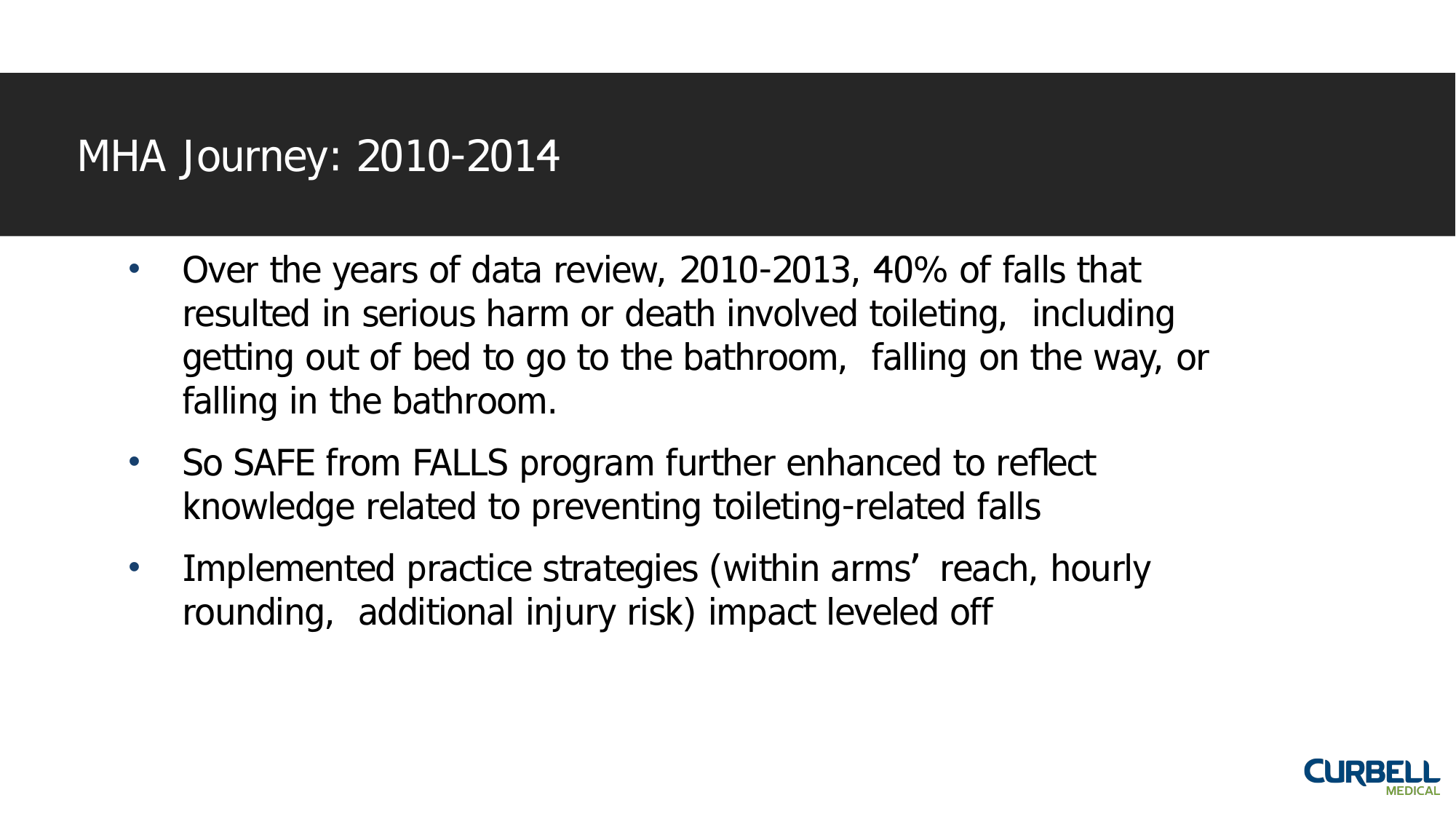

# MHA Journey: 2010-2014
Over the years of data review, 2010-2013, 40% of falls that resulted in serious harm or death involved toileting,  including getting out of bed to go to the bathroom,  falling on the way, or falling in the bathroom.
So SAFE from FALLS program further enhanced to reflect knowledge related to preventing toileting-related falls
Implemented practice strategies (within arms’  reach, hourly rounding,  additional injury risk) impact leveled off